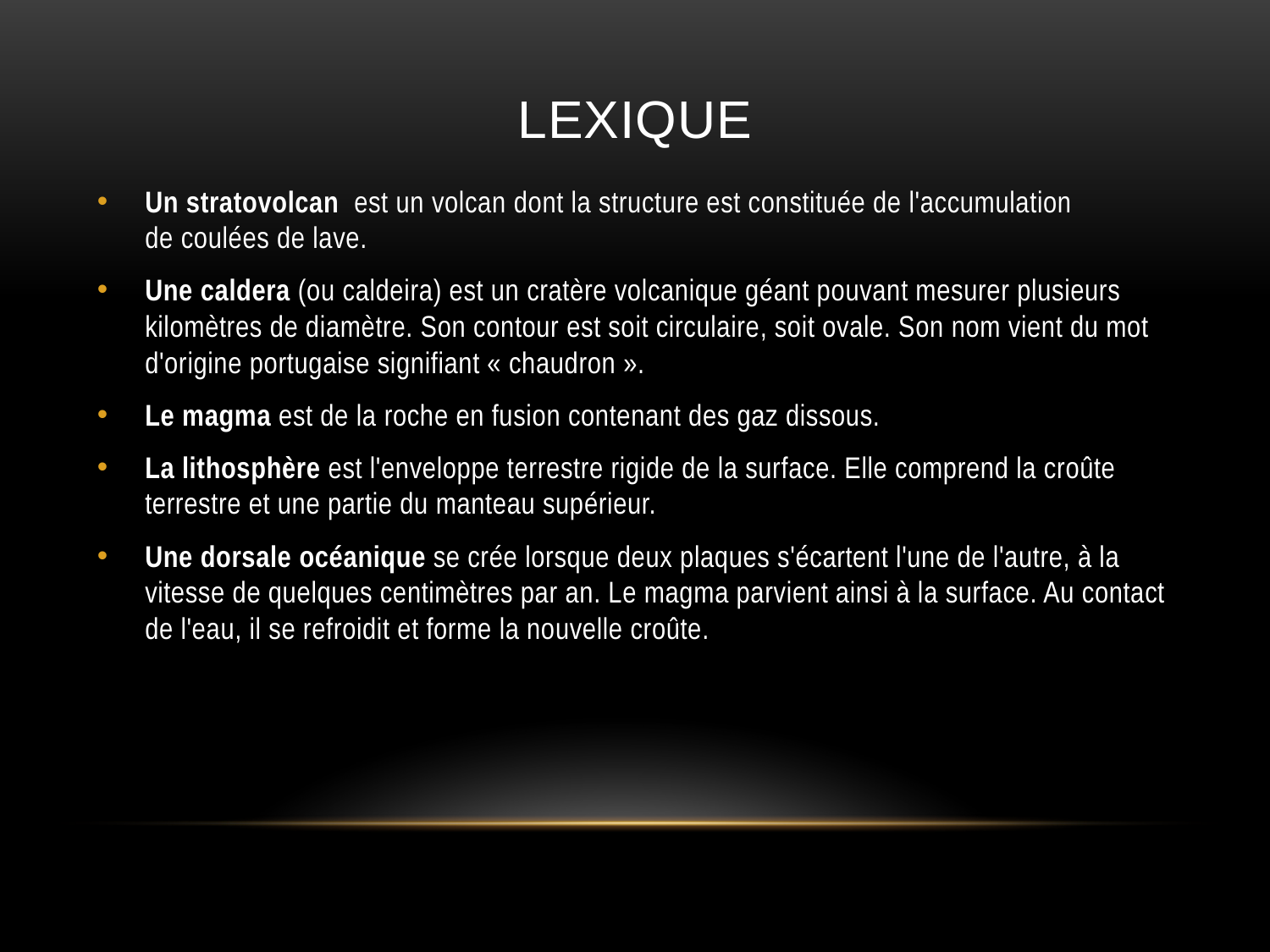

# lexique
Un stratovolcan  est un volcan dont la structure est constituée de l'accumulation de coulées de lave.
Une caldera (ou caldeira) est un cratère volcanique géant pouvant mesurer plusieurs kilomètres de diamètre. Son contour est soit circulaire, soit ovale. Son nom vient du mot d'origine portugaise signifiant « chaudron ».
Le magma est de la roche en fusion contenant des gaz dissous.
La lithosphère est l'enveloppe terrestre rigide de la surface. Elle comprend la croûte terrestre et une partie du manteau supérieur.
Une dorsale océanique se crée lorsque deux plaques s'écartent l'une de l'autre, à la vitesse de quelques centimètres par an. Le magma parvient ainsi à la surface. Au contact de l'eau, il se refroidit et forme la nouvelle croûte.